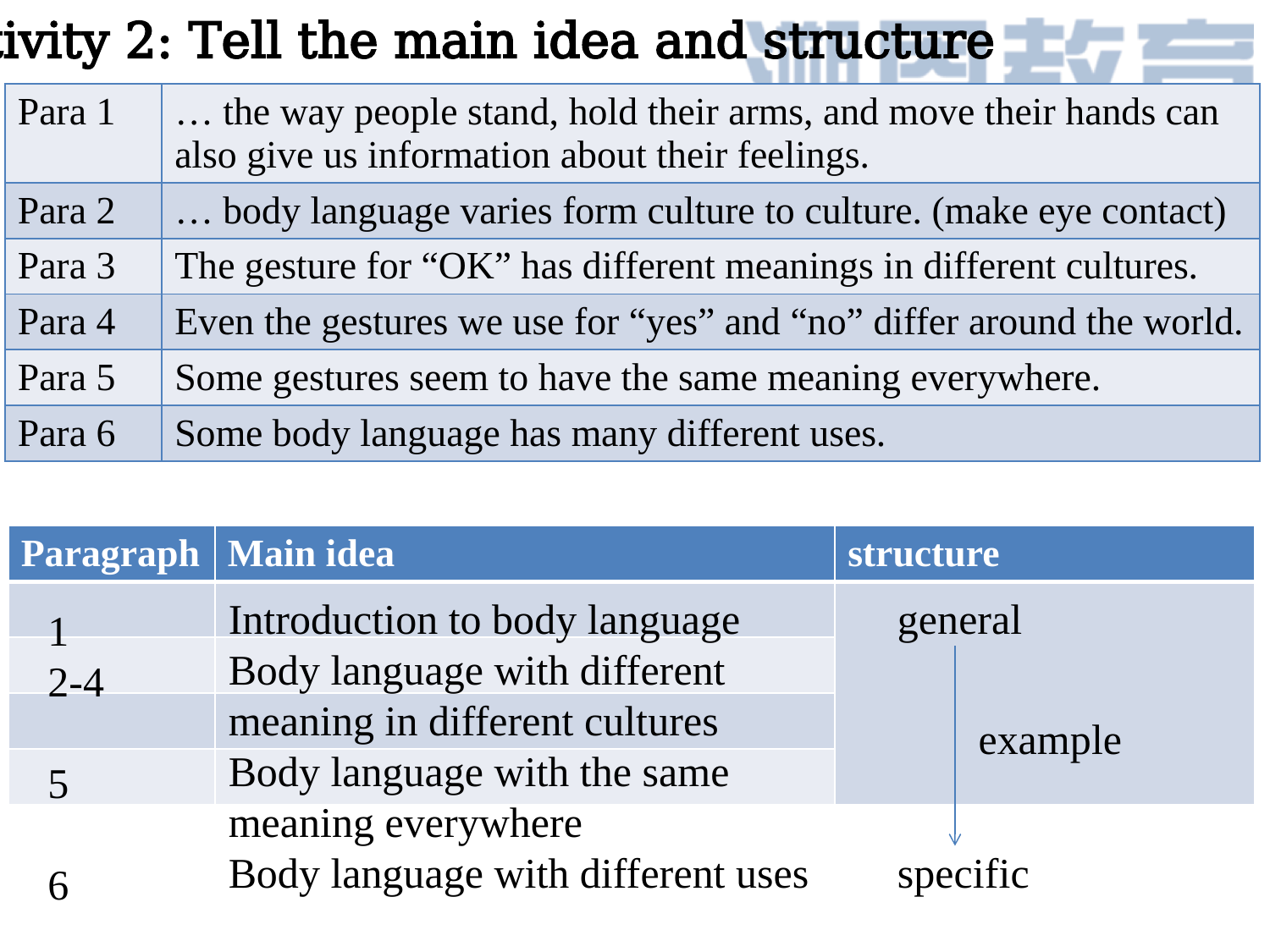

Activity 2: Tell the main idea and structure
| Para 1 | … the way people stand, hold their arms, and move their hands can also give us information about their feelings. |
| --- | --- |
| Para 2 | … body language varies form culture to culture. (make eye contact) |
| Para 3 | The gesture for “OK” has different meanings in different cultures. |
| Para 4 | Even the gestures we use for “yes” and “no” differ around the world. |
| Para 5 | Some gestures seem to have the same meaning everywhere. |
| Para 6 | Some body language has many different uses. |
| Paragraph | Main idea | structure |
| --- | --- | --- |
|  |  |  |
|  |  |  |
|  |  |  |
|  |  |  |
Introduction to body language
Body language with different meaning in different cultures
Body language with the same meaning everywhere
Body language with different uses
general

specific
1
2-4

5

6
example